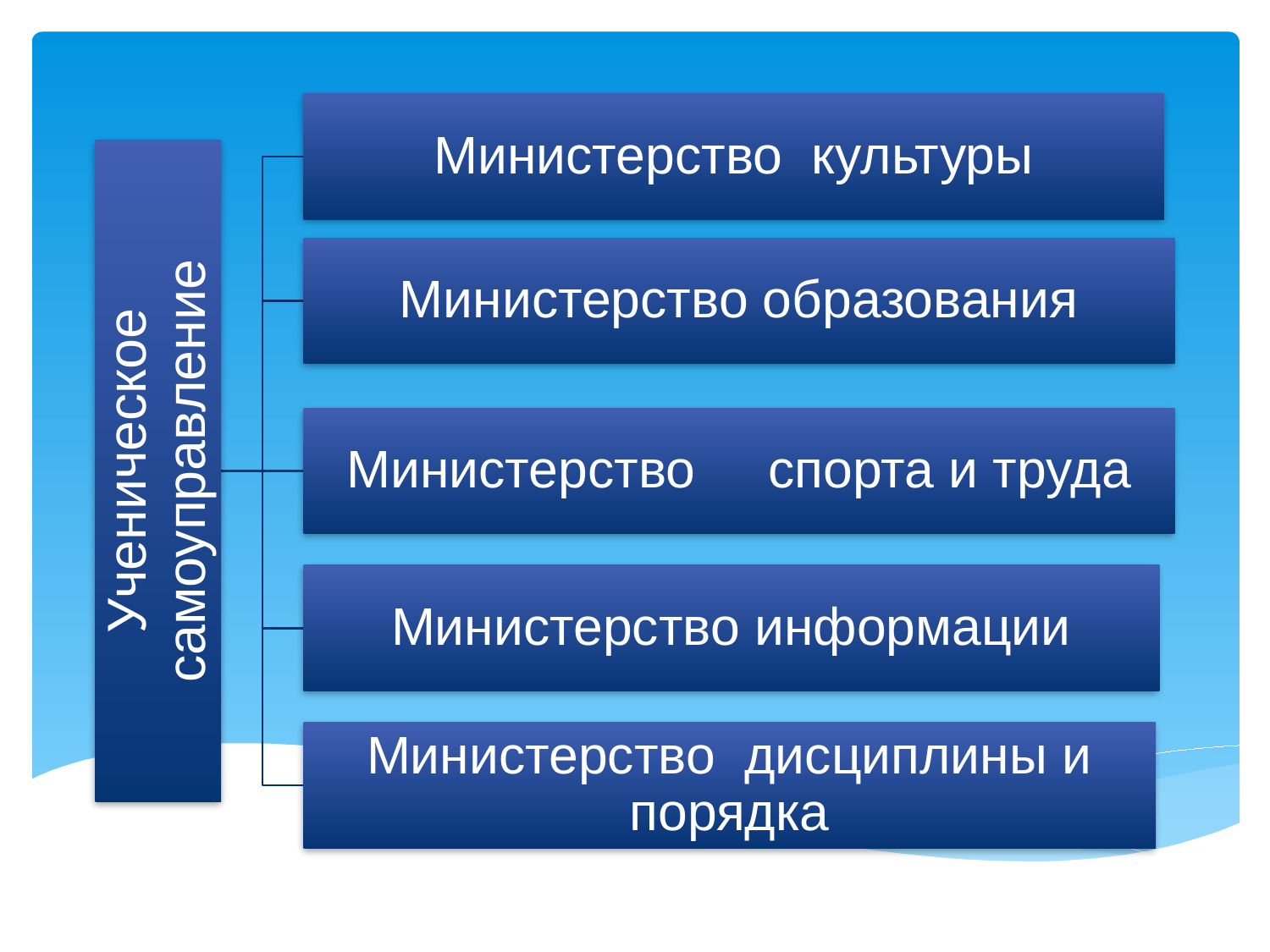

Ученическое самоуправление
Министерство  культуры
Министерство образования
Министерство     спорта и труда
Министерство информации
Министерство  дисциплины и порядка